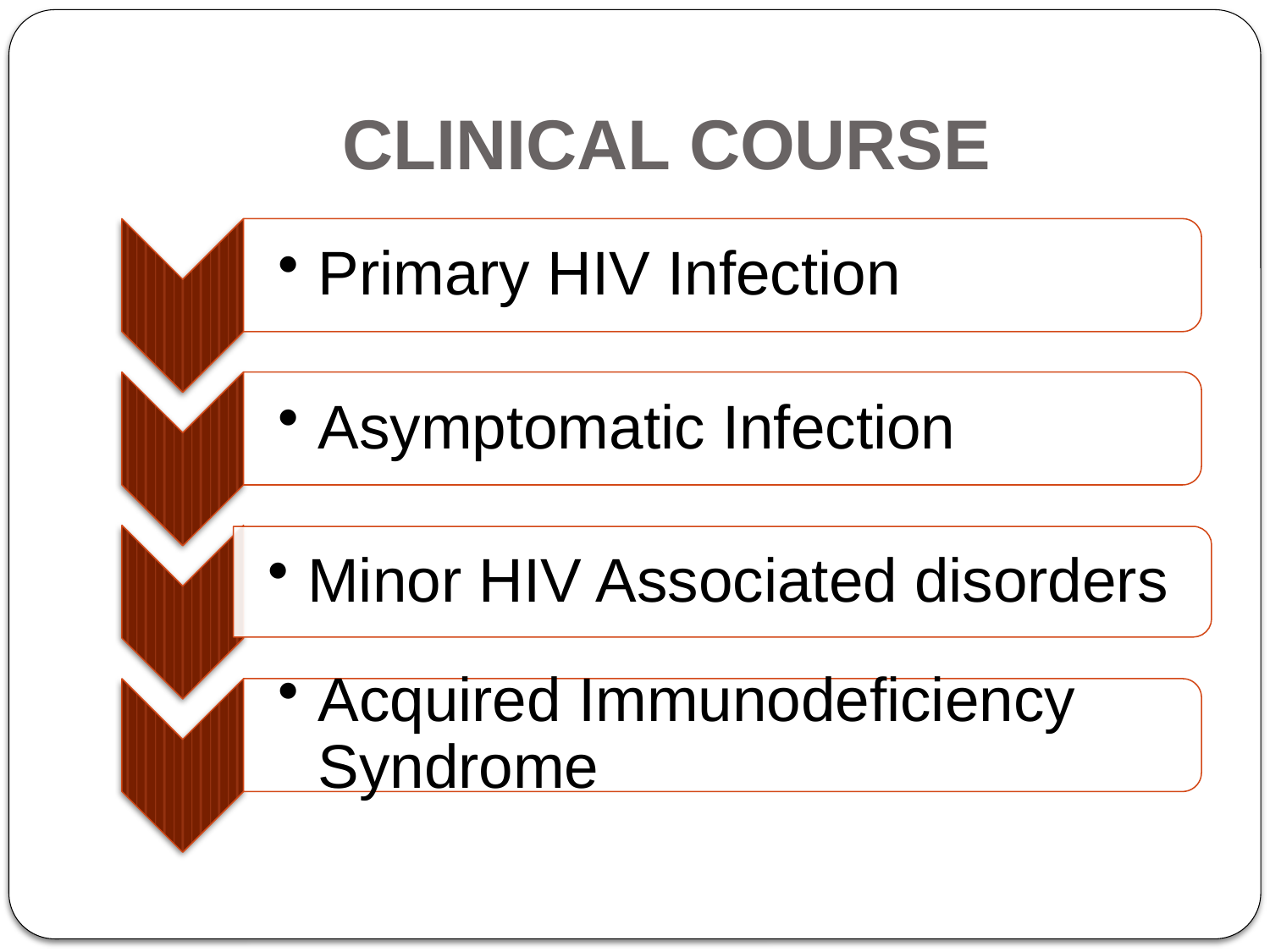

# CLINICAL COURSE

Primary HIV Infection

Asymptomatic Infection

Minor HIV Associated disorders

Acquired Immunodeficiency Syndrome